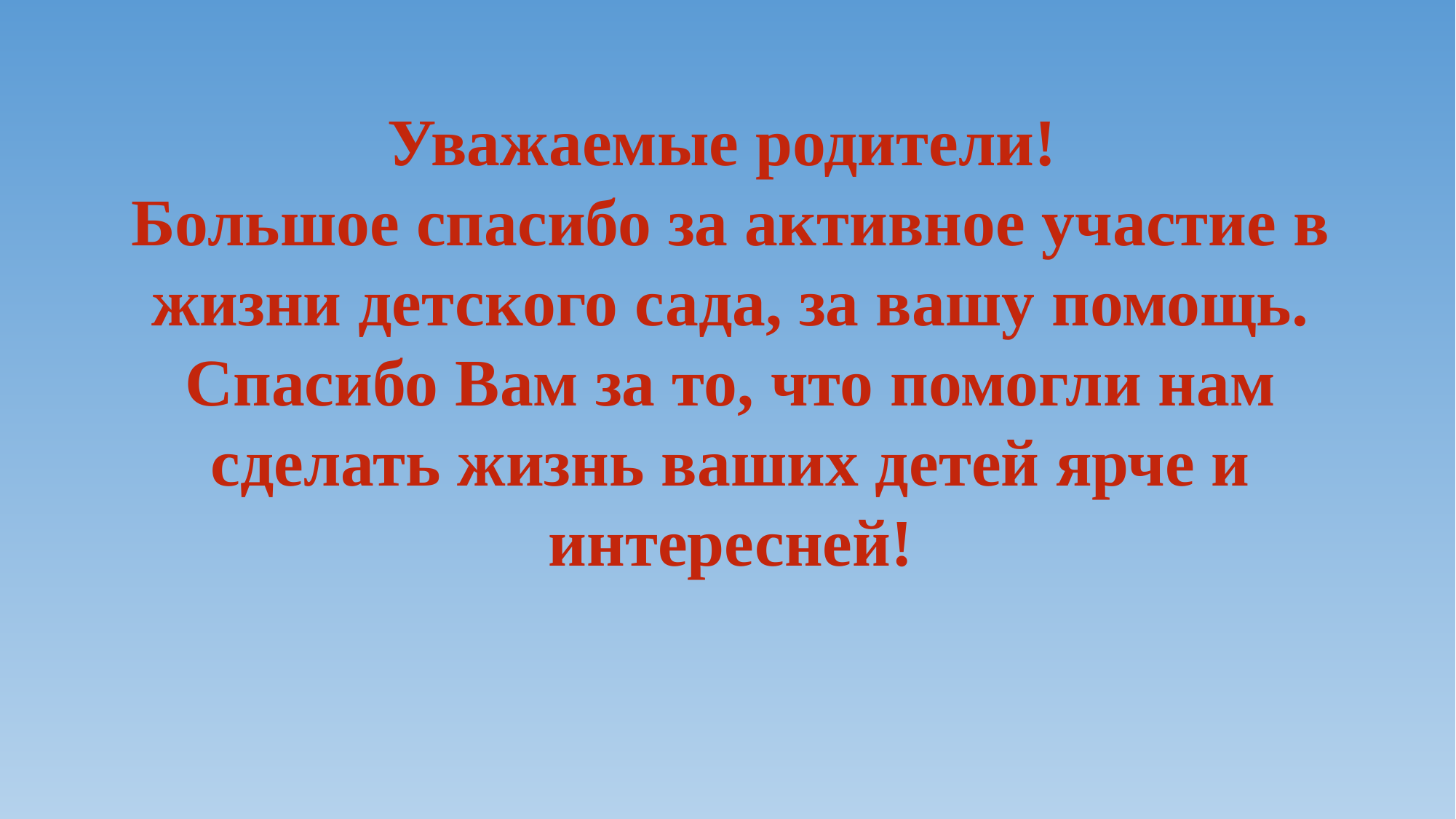

Уважаемые родители!
Большое спасибо за активное участие в жизни детского сада, за вашу помощь.
Спасибо Вам за то, что помогли нам сделать жизнь ваших детей ярче и интересней!